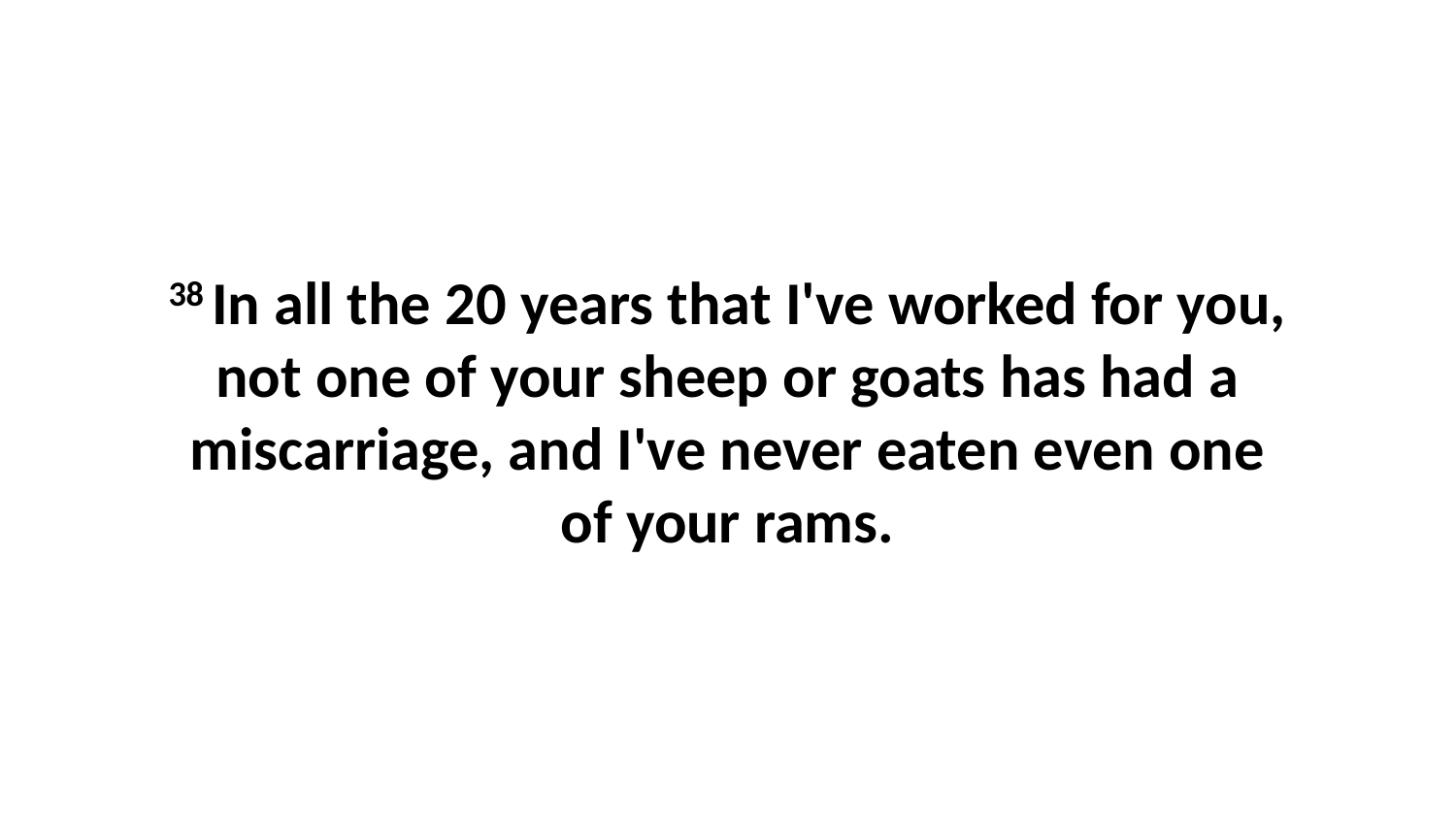

38 In all the 20 years that I've worked for you, not one of your sheep or goats has had a miscarriage, and I've never eaten even one of your rams.